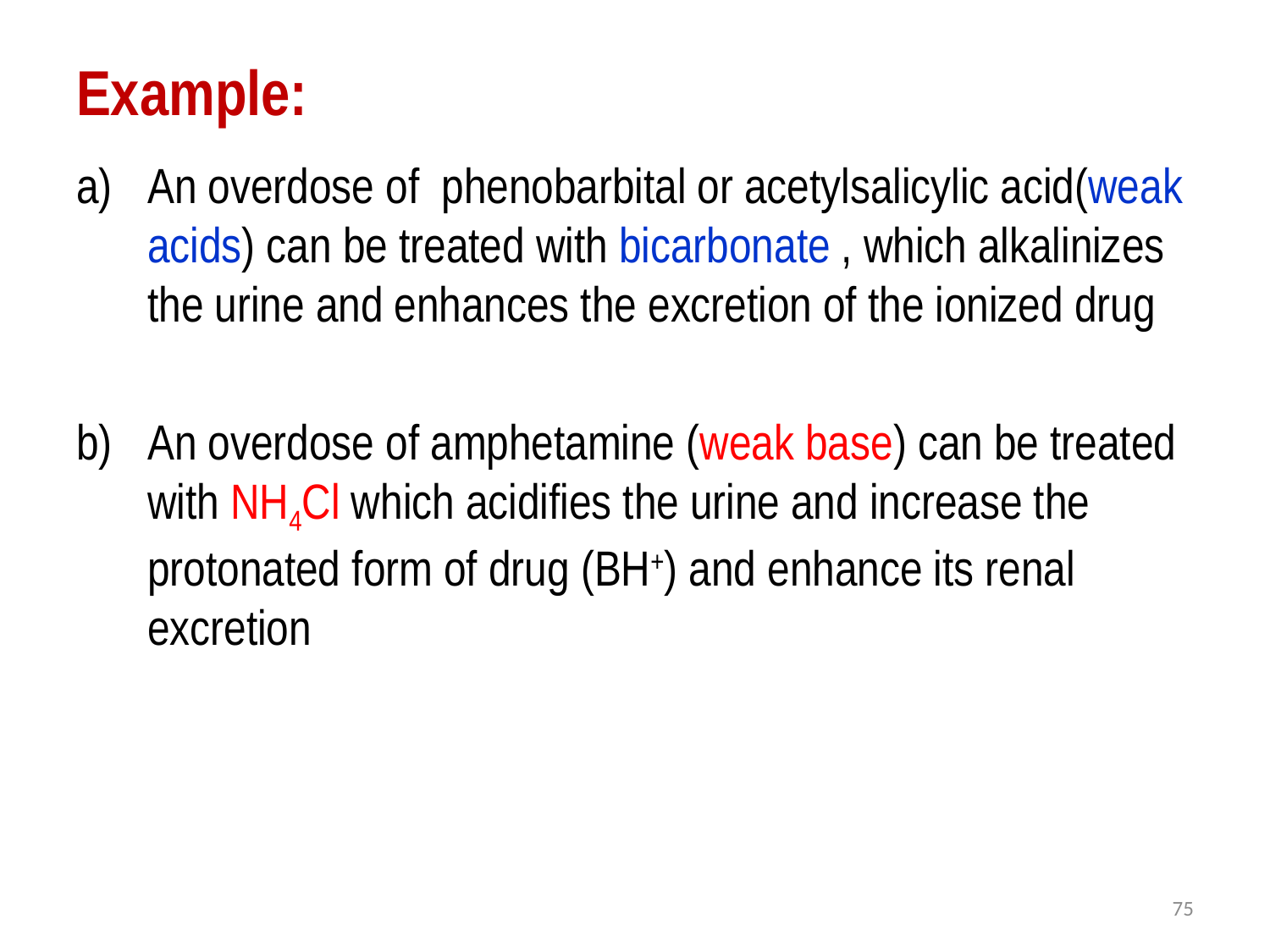

# Example:
An overdose of  phenobarbital or acetylsalicylic acid(weak acids) can be treated with bicarbonate , which alkalinizes the urine and enhances the excretion of the ionized drug

An overdose of amphetamine (weak base) can be treated with NH4Cl which acidifies the urine and increase the protonated form of drug (BH+) and enhance its renal excretion
75